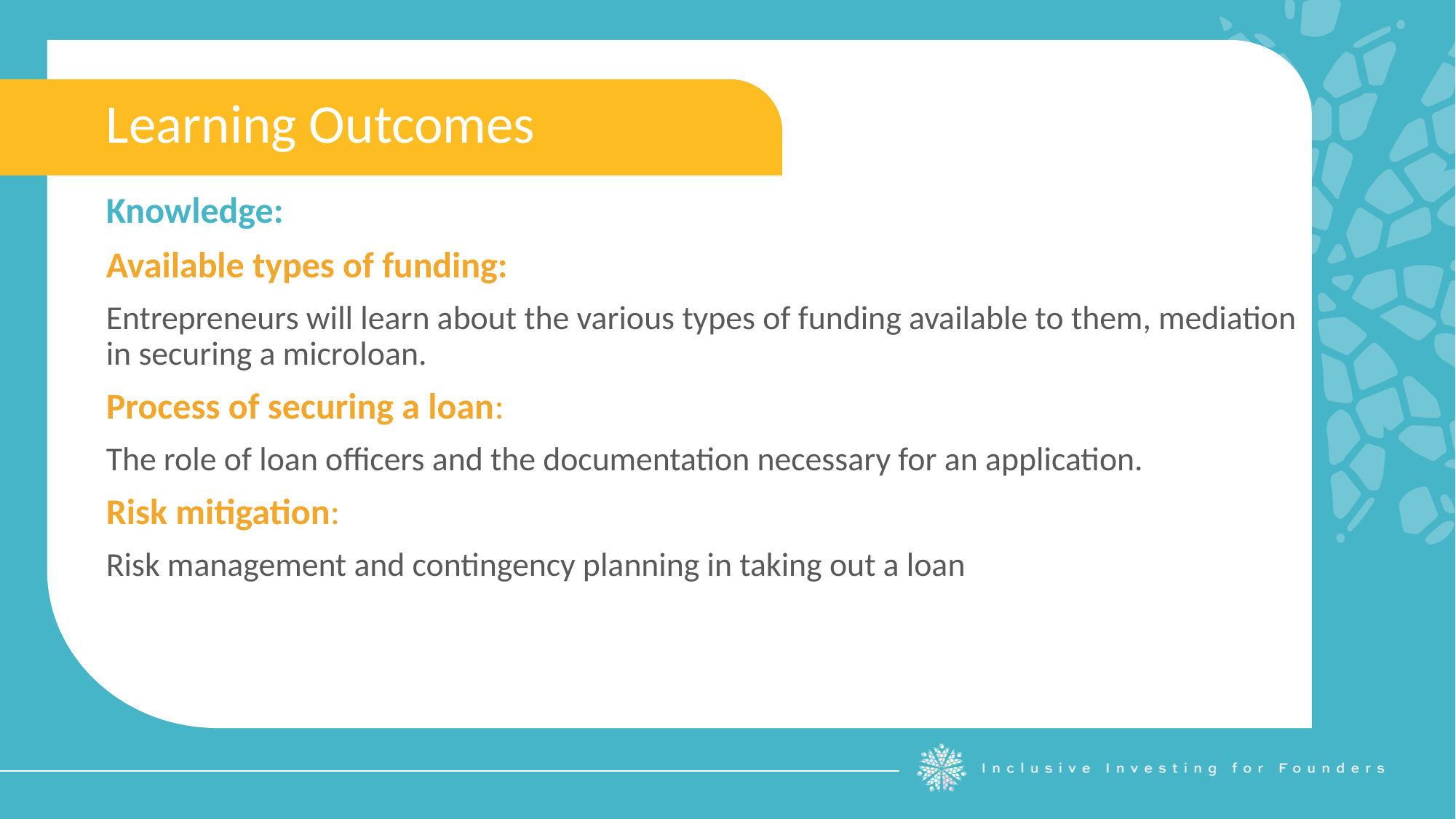

Learning Outcomes

Knowledge:
Available types of funding:
Entrepreneurs will learn about the various types of funding available to them, mediation in securing a microloan.
Process of securing a loan:
The role of loan officers and the documentation necessary for an application.
Risk mitigation:
Risk management and contingency planning in taking out a loan